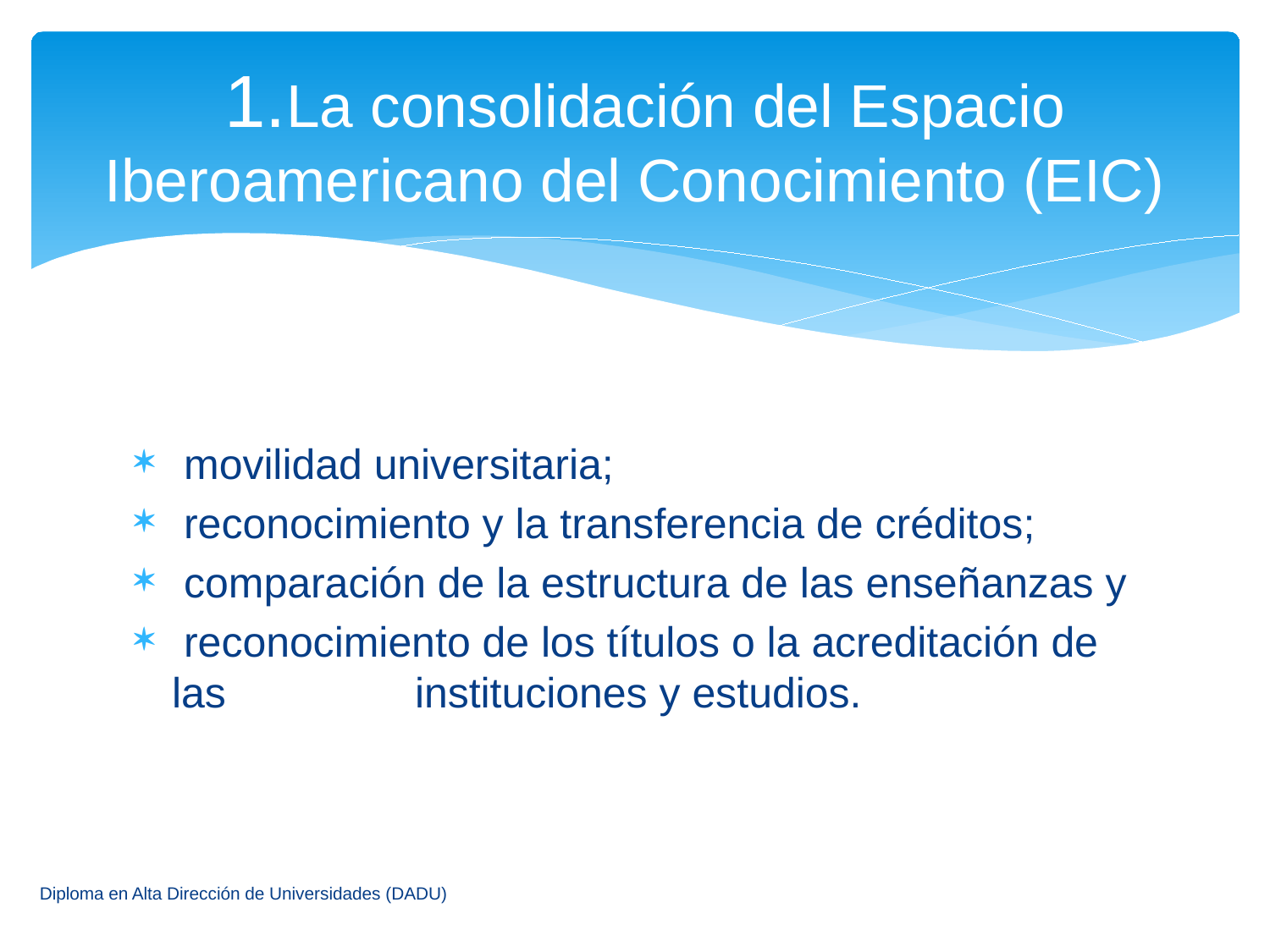

# 1.La consolidación del Espacio Iberoamericano del Conocimiento (EIC)

 movilidad universitaria;
 reconocimiento y la transferencia de créditos;
 comparación de la estructura de las enseñanzas y
 reconocimiento de los títulos o la acreditación de las                instituciones y estudios.

Diploma en Alta Dirección de Universidades (DADU)